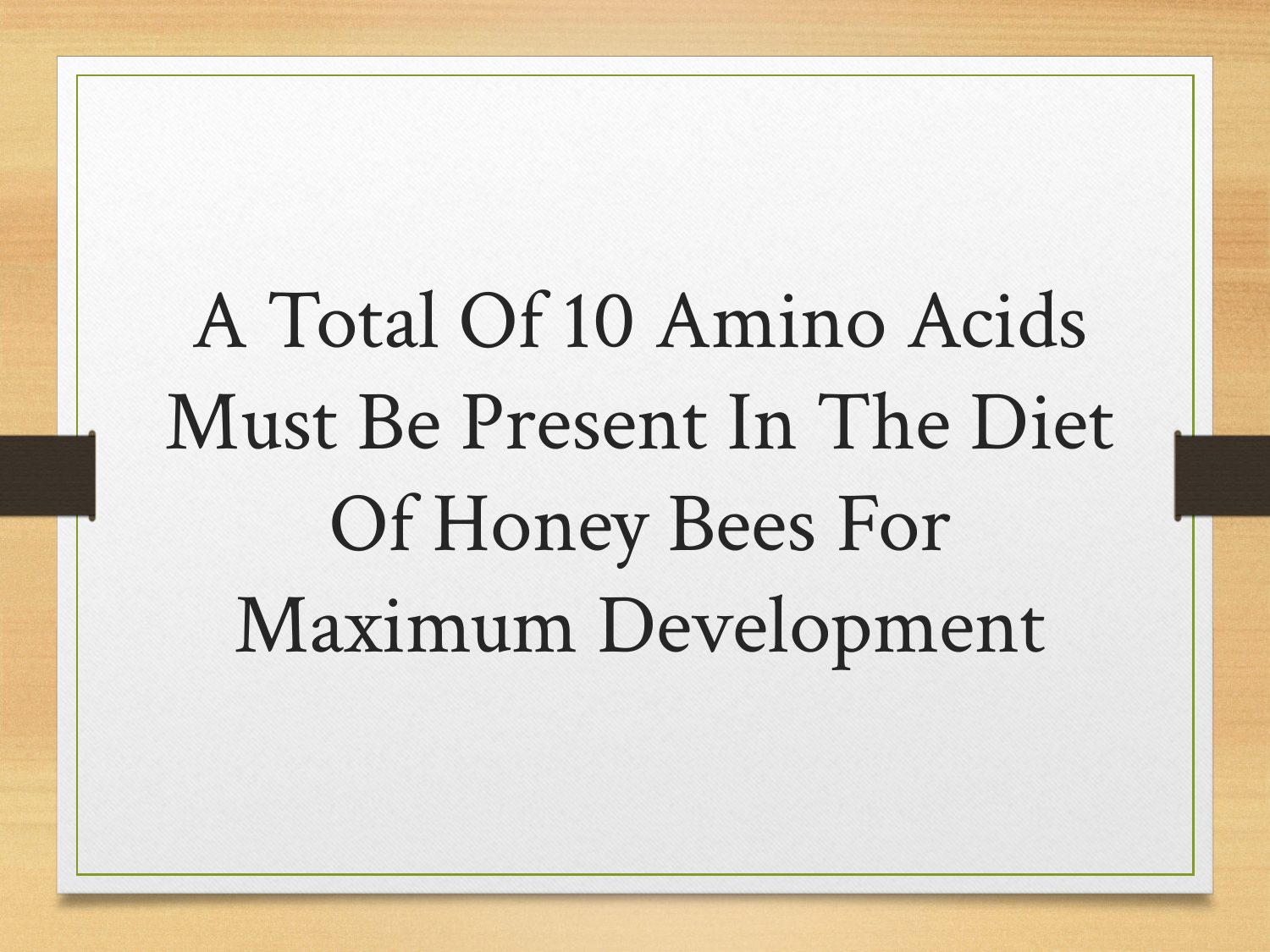

A Total Of 10 Amino Acids Must Be Present In The Diet Of Honey Bees For Maximum Development